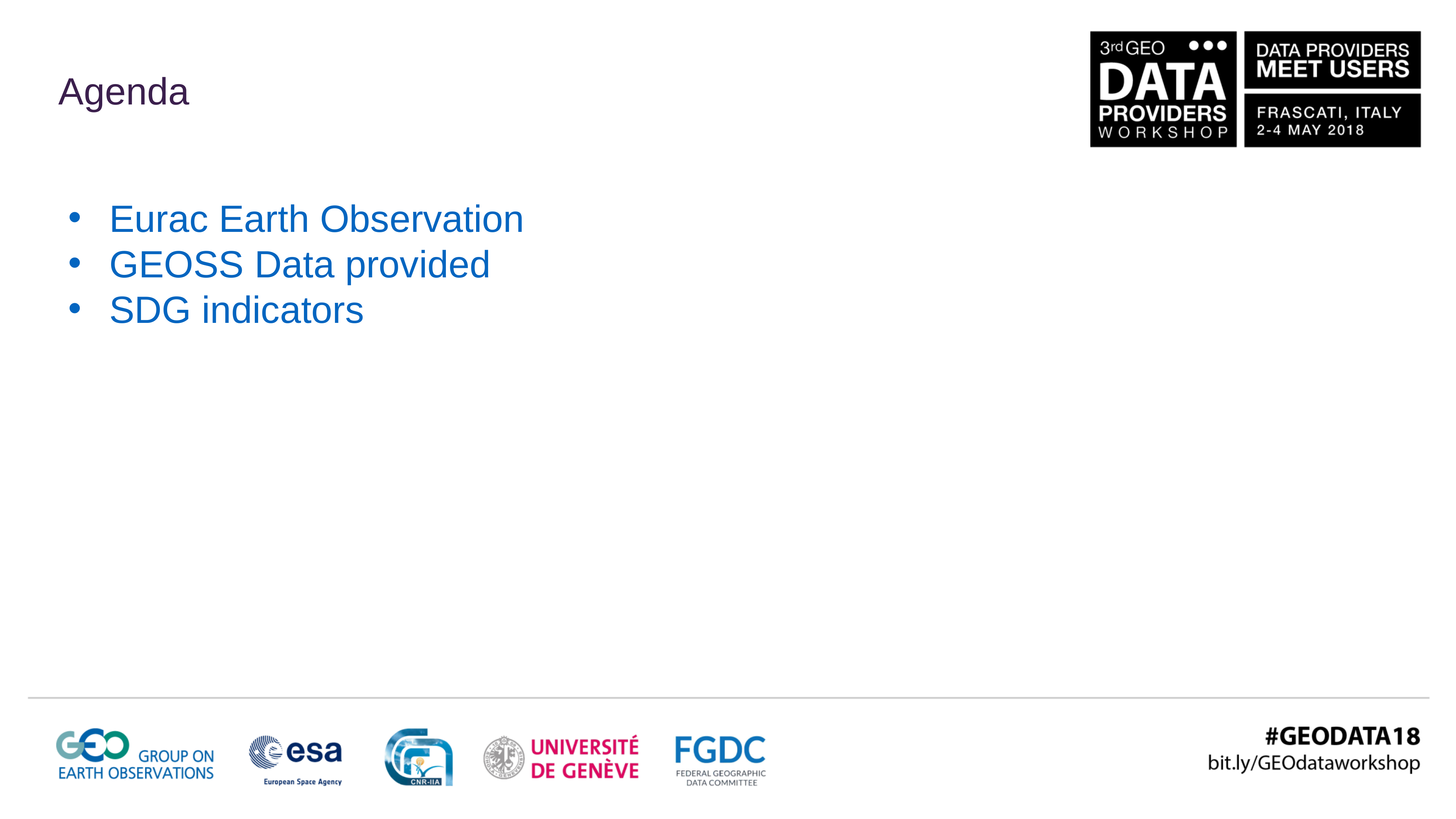

Agenda
Eurac Earth Observation
GEOSS Data provided
SDG indicators